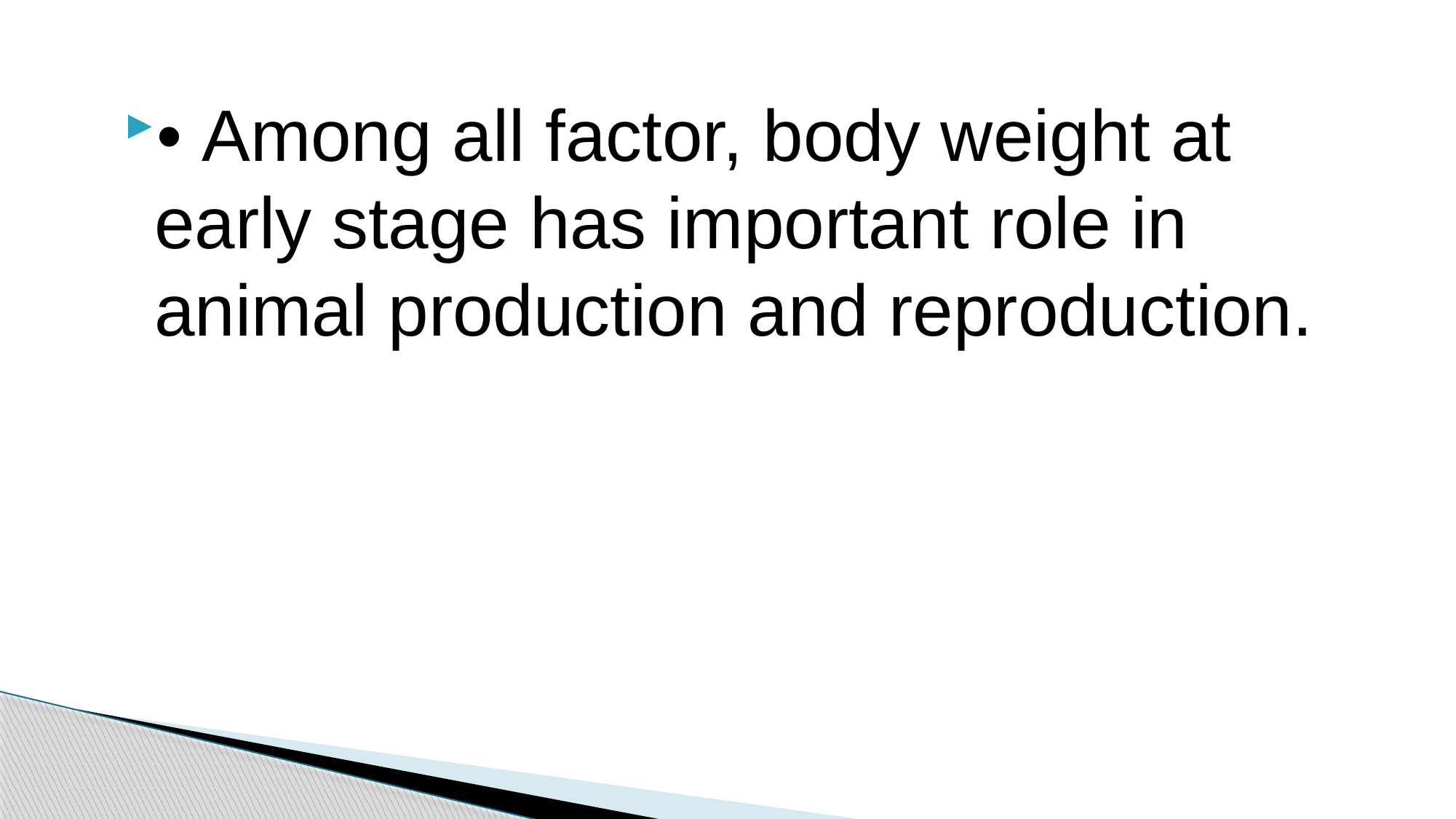

#
• Among all factor, body weight at early stage has important role in animal production and reproduction.